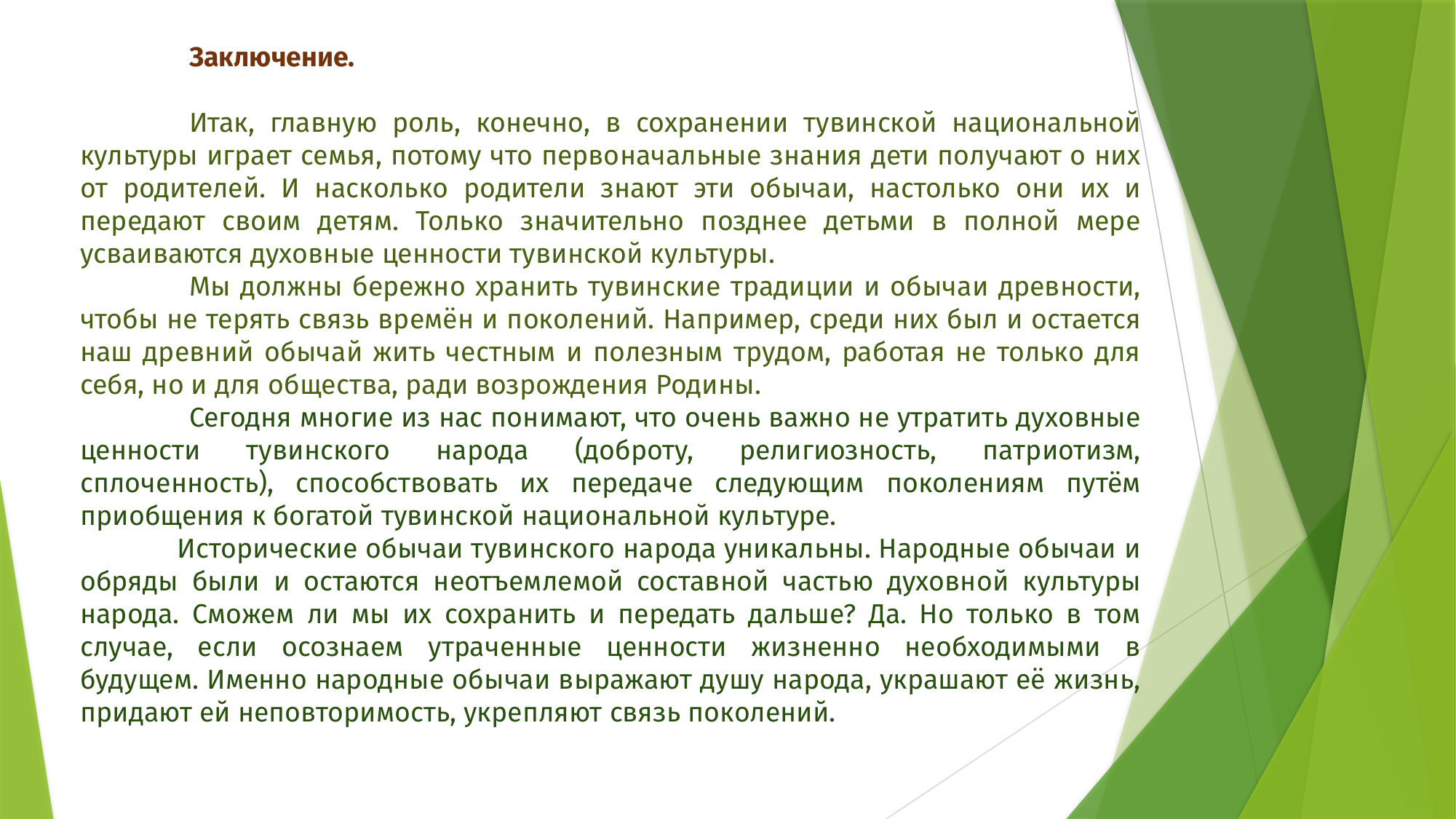

Заключение.

	Итак, главную роль, конечно, в сохранении тувинской национальной культуры играет семья, потому что первоначальные знания дети получают о них от родителей. И насколько родители знают эти обычаи, настолько они их и передают своим детям. Только значительно позднее детьми в полной мере усваиваются духовные ценности тувинской культуры.
	Мы должны бережно хранить тувинские традиции и обычаи древности, чтобы не терять связь времён и поколений. Например, среди них был и остается наш древний обычай жить честным и полезным трудом, работая не только для себя, но и для общества, ради возрождения Родины.
	Сегодня многие из нас понимают, что очень важно не утратить духовные ценности тувинского народа (доброту, религиозность, патриотизм, сплоченность), способствовать их передаче следующим поколениям путём приобщения к богатой тувинской национальной культуре.
             Исторические обычаи тувинского народа уникальны. Народные обычаи и обряды были и остаются неотъемлемой составной частью духовной культуры народа. Сможем ли мы их сохранить и передать дальше? Да. Но только в том случае, если осознаем утраченные ценности жизненно необходимыми в будущем. Именно народные обычаи выражают душу народа, украшают её жизнь, придают ей неповторимость, укрепляют связь поколений.